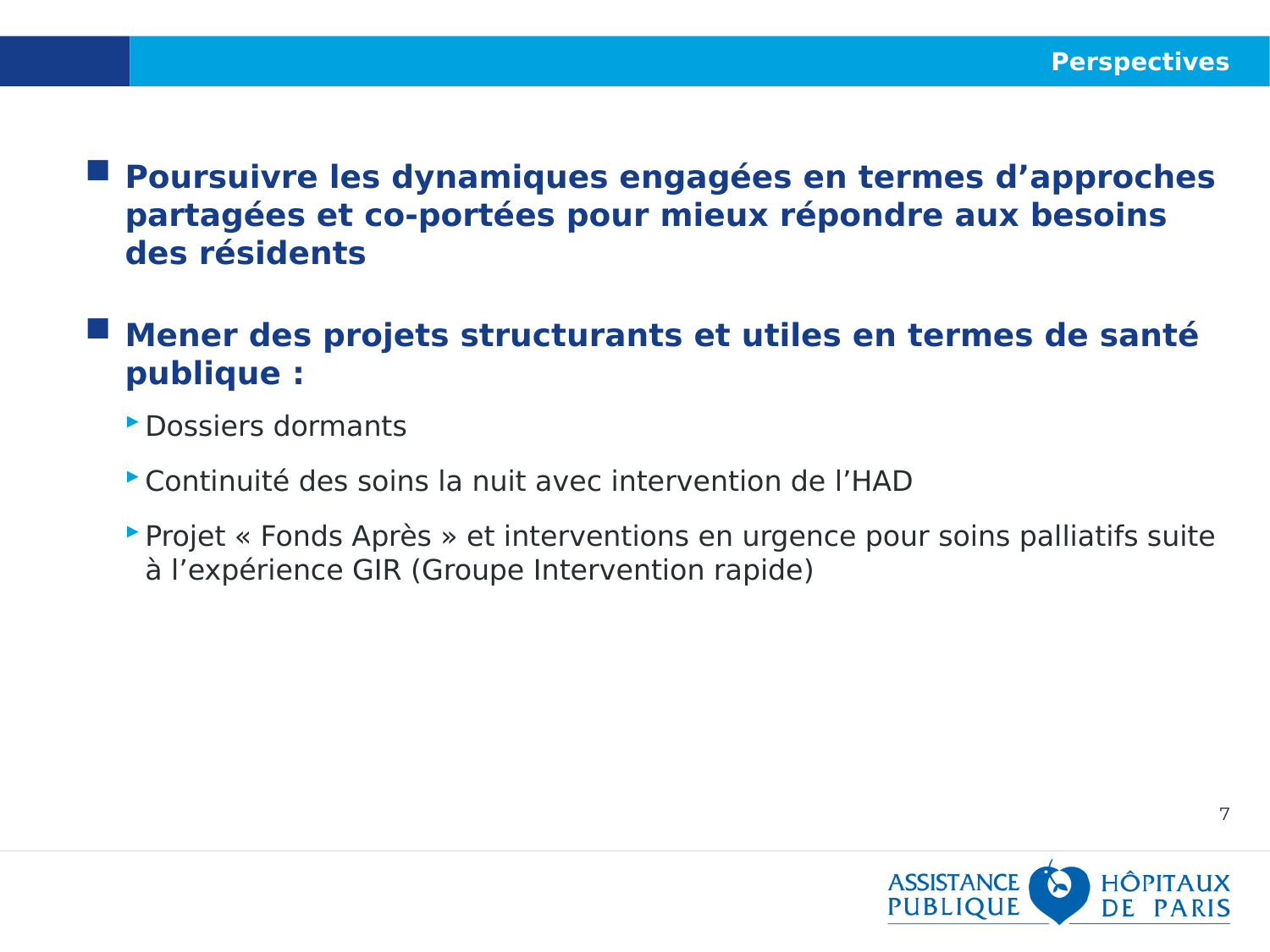

# Perspectives
Poursuivre les dynamiques engagées en termes d’approches partagées et co-portées pour mieux répondre aux besoins des résidents
Mener des projets structurants et utiles en termes de santé publique :
Dossiers dormants
Continuité des soins la nuit avec intervention de l’HAD
Projet « Fonds Après » et interventions en urgence pour soins palliatifs suite à l’expérience GIR (Groupe Intervention rapide)